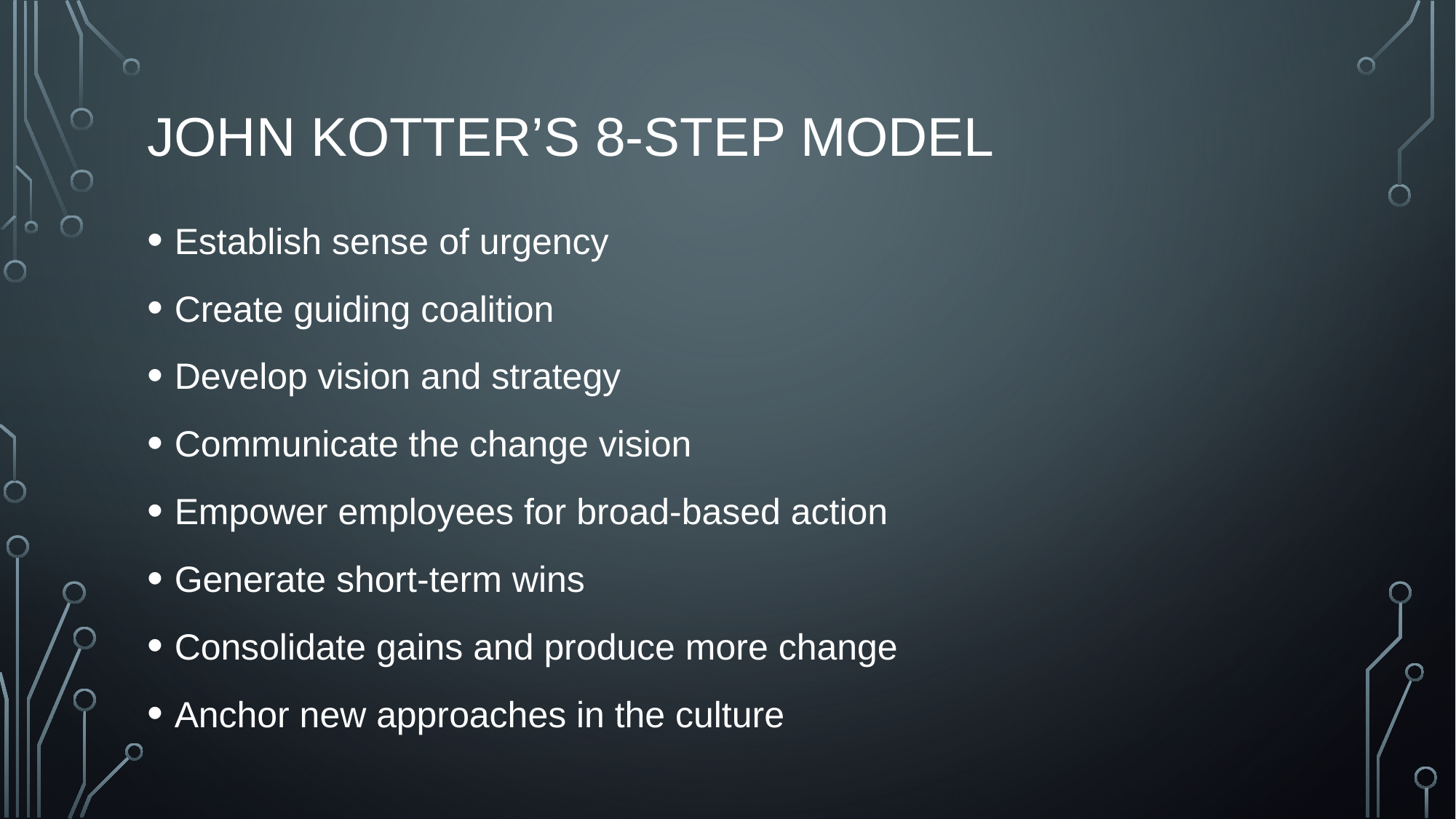

# John Kotter’s 8-Step Model
Establish sense of urgency
Create guiding coalition
Develop vision and strategy
Communicate the change vision
Empower employees for broad-based action
Generate short-term wins
Consolidate gains and produce more change
Anchor new approaches in the culture